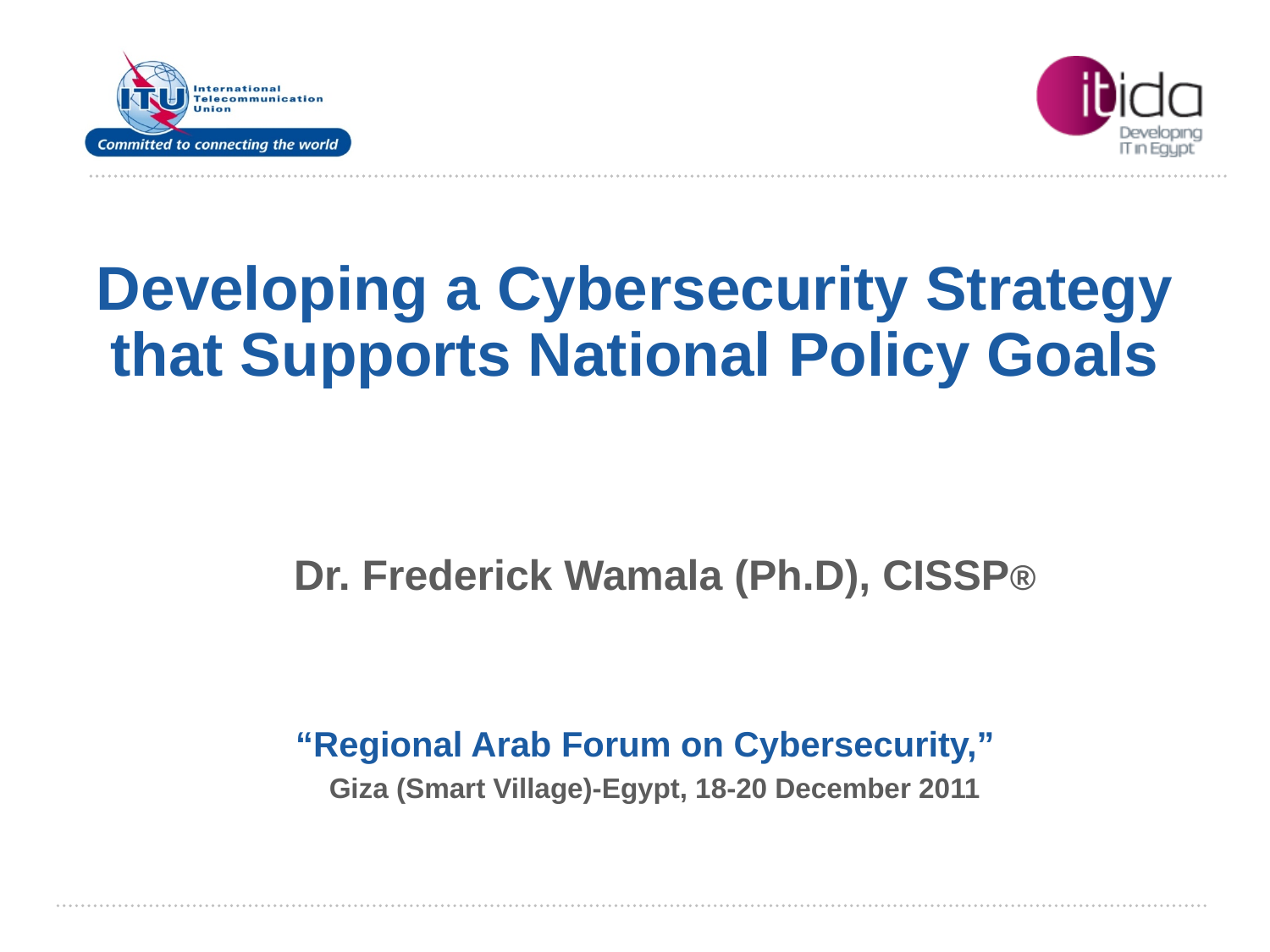

Developing a Cybersecurity Strategy that Supports National Policy Goals

Dr. Frederick Wamala (Ph.D), CISSP®
“Regional Arab Forum on Cybersecurity,”
Giza (Smart Village)-Egypt, 18-20 December 2011